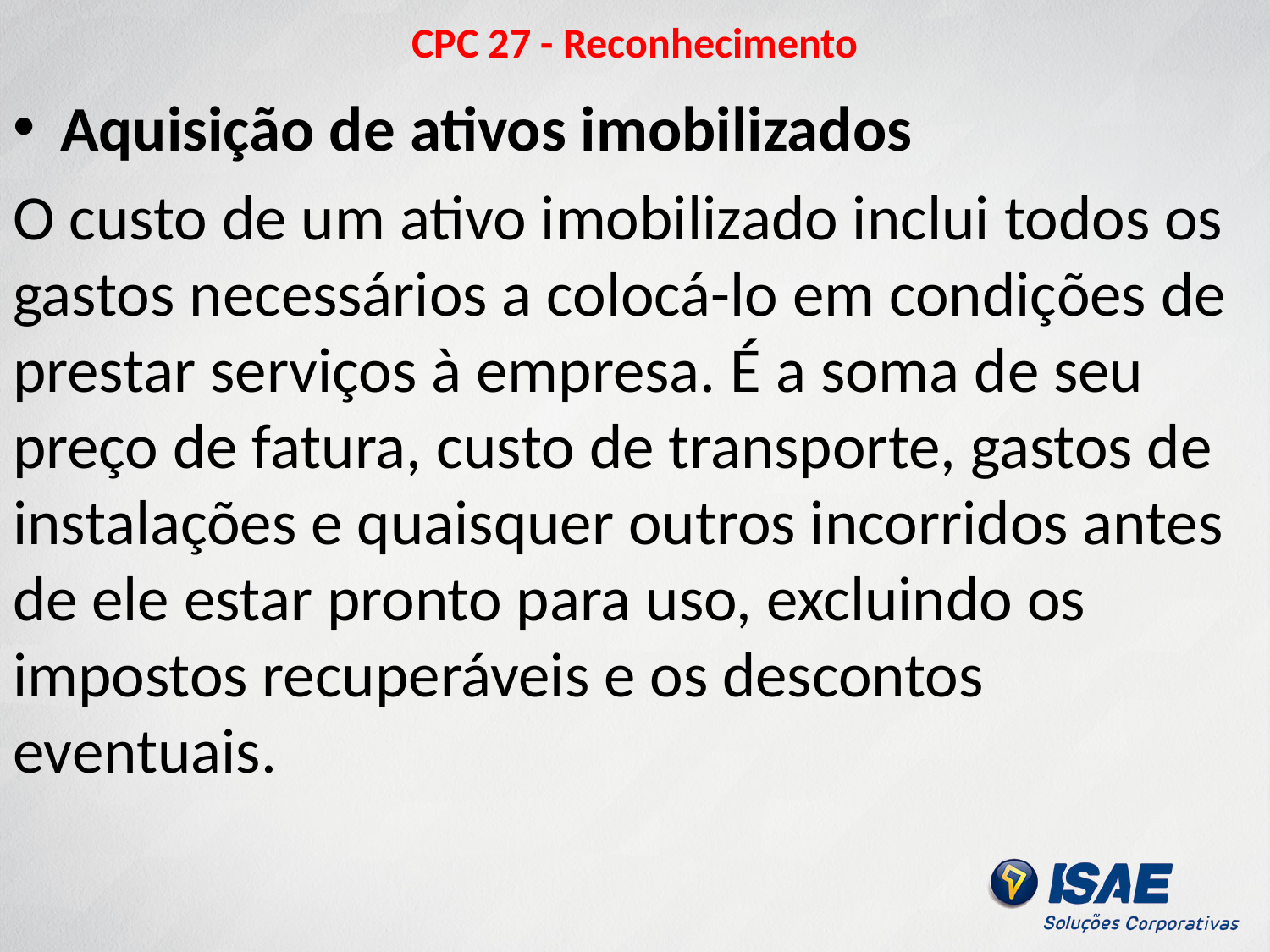

# CPC 27 - Reconhecimento
Aquisição de ativos imobilizados
O custo de um ativo imobilizado inclui todos os gastos necessários a colocá-lo em condições de prestar serviços à empresa. É a soma de seu preço de fatura, custo de transporte, gastos de instalações e quaisquer outros incorridos antes de ele estar pronto para uso, excluindo os impostos recuperáveis e os descontos eventuais.